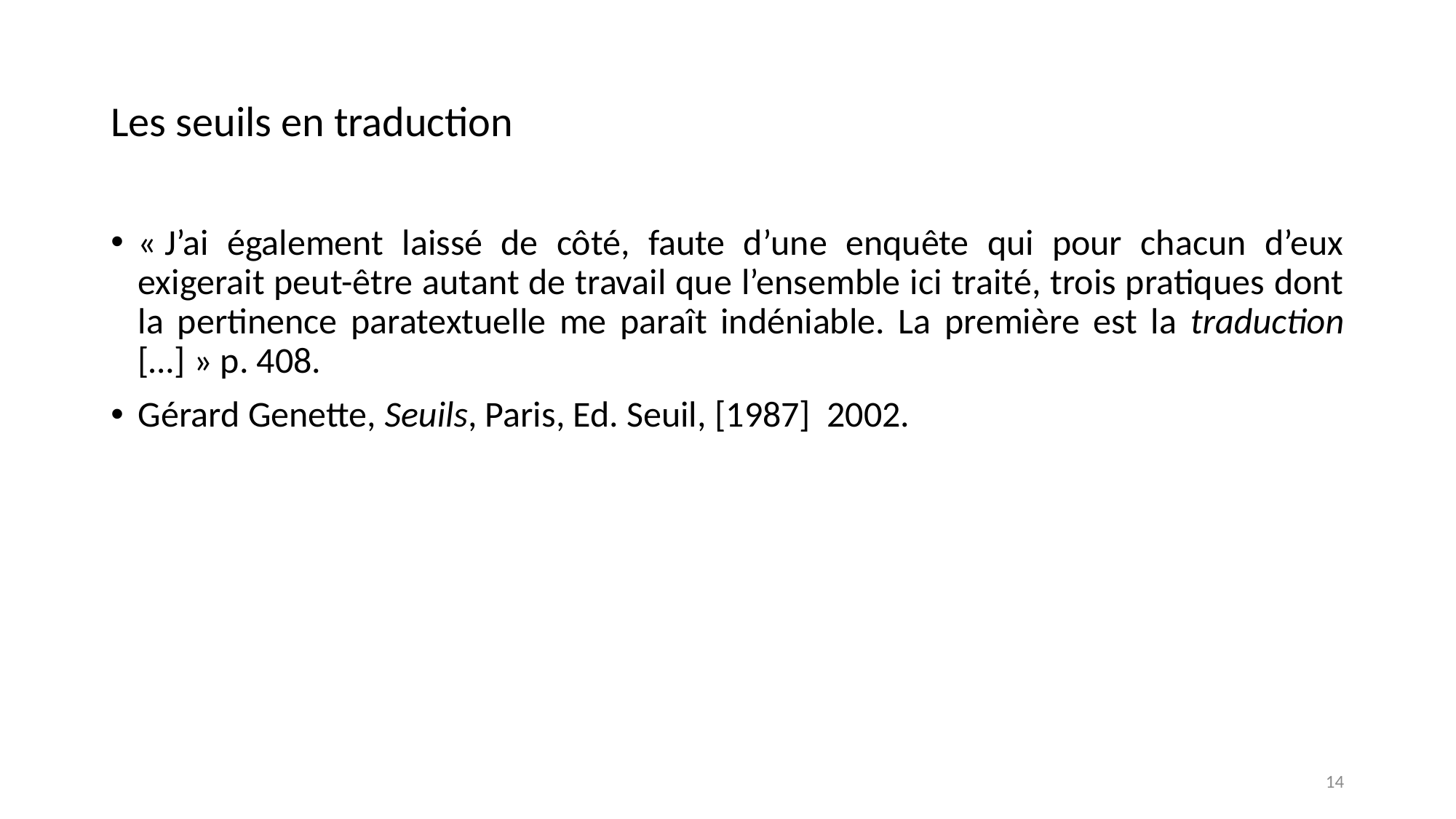

# Les seuils en traduction
« J’ai également laissé de côté, faute d’une enquête qui pour chacun d’eux exigerait peut-être autant de travail que l’ensemble ici traité, trois pratiques dont la pertinence paratextuelle me paraît indéniable. La première est la traduction […] » p. 408.
Gérard Genette, Seuils, Paris, Ed. Seuil, [1987]  2002.

14